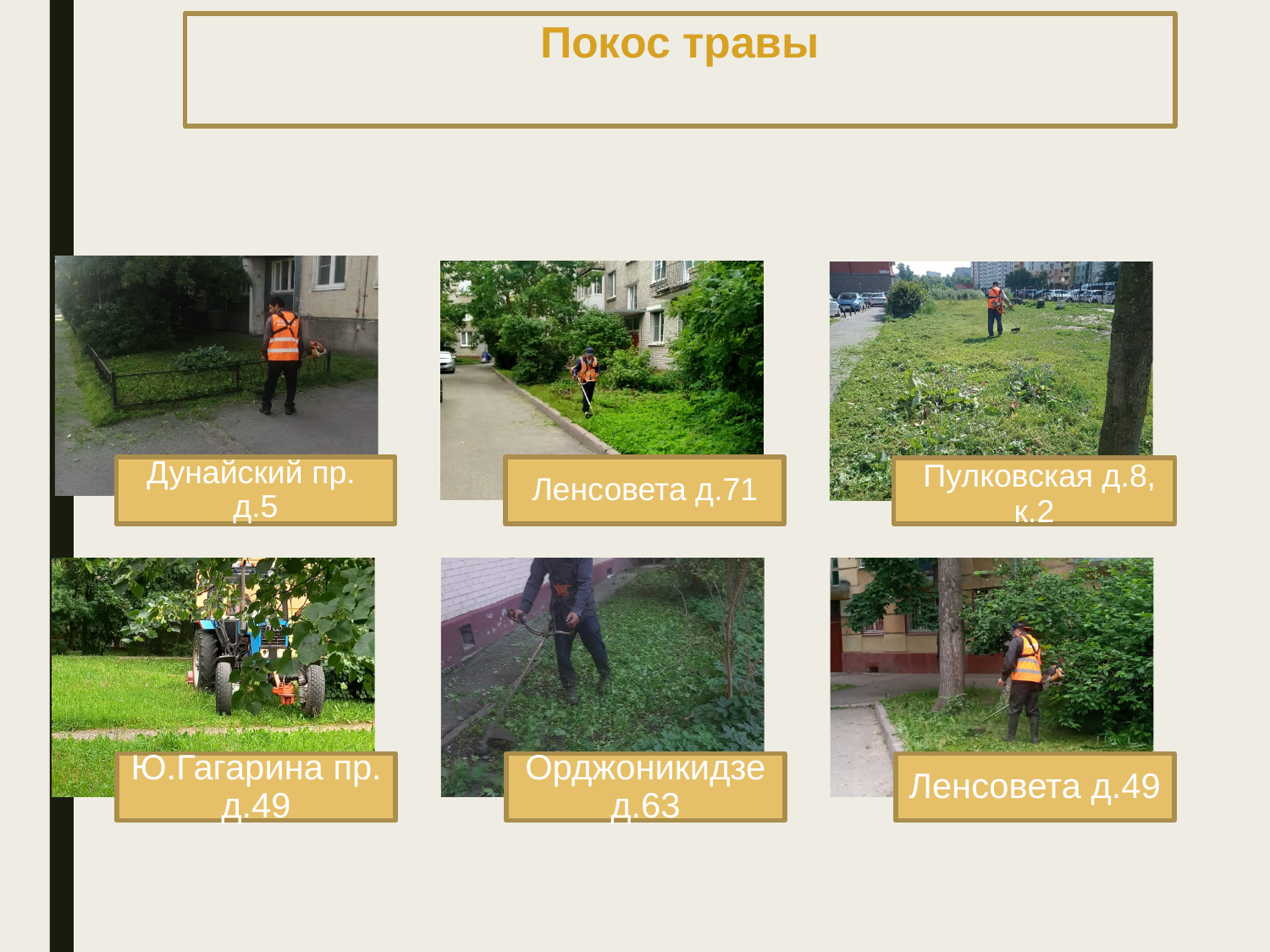

# Покос травы
Дунайский пр.  д.5
Ленсовета д.71
 Пулковская д.8, к.2
Ю.Гагарина пр. д.49
Орджоникидзе д.63
Ленсовета д.49